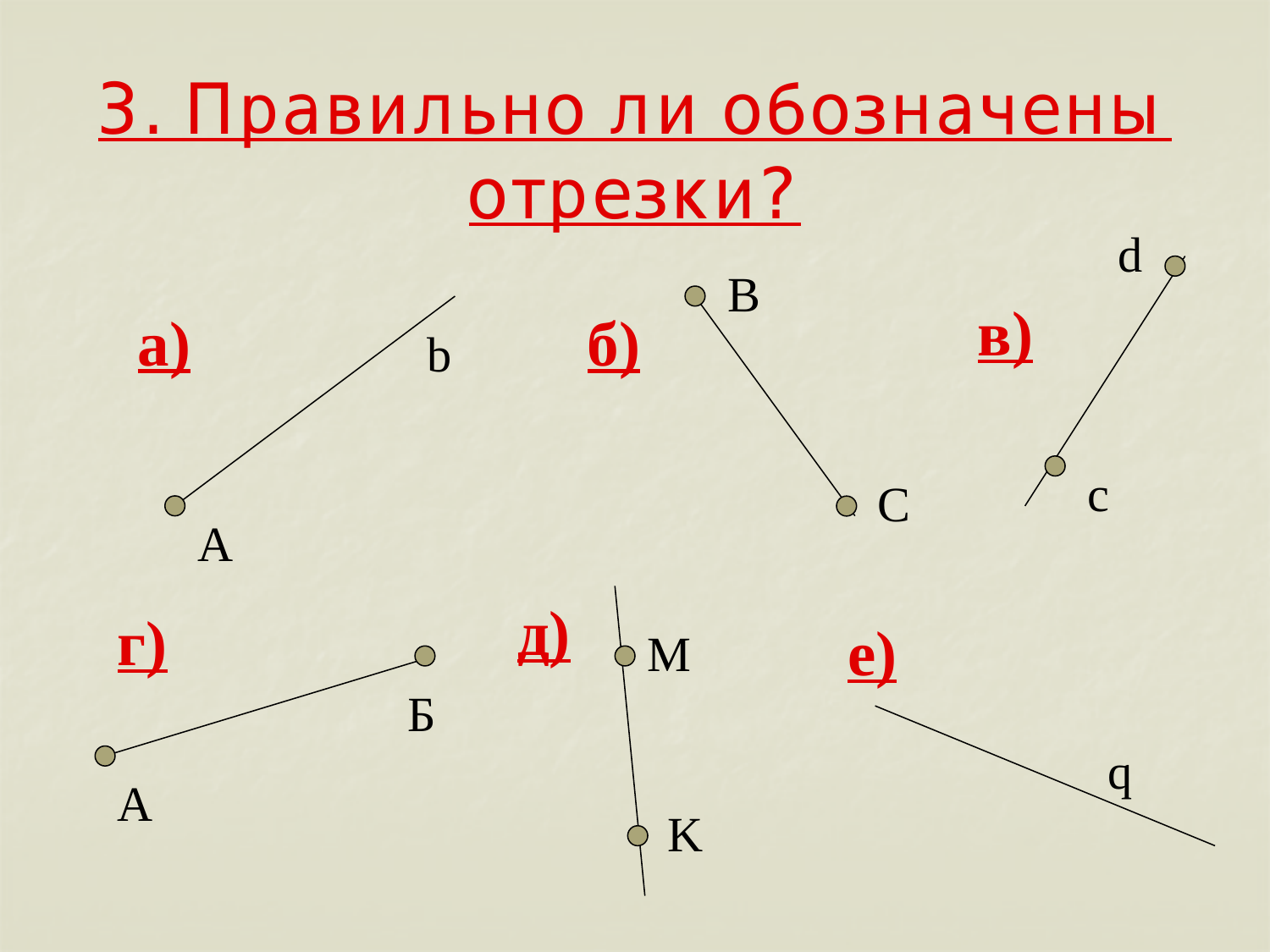

# 3. Правильно ли обозначены отрезки?
d
В

в)
а)

б)

b

с
C

А
д)

г)
е)
M

Б

q

А
K